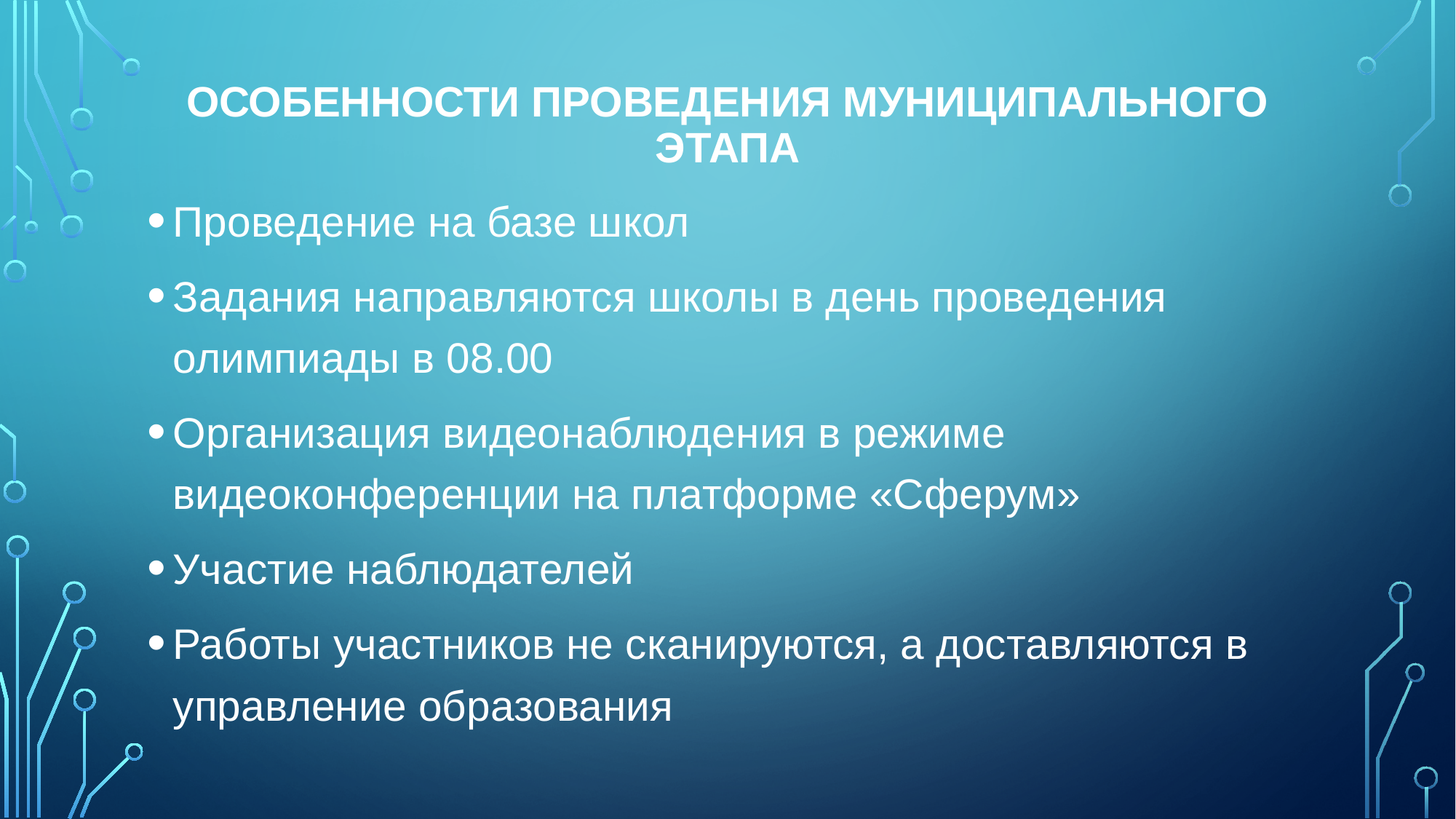

# Особенности проведения муниципального этапа
Проведение на базе школ
Задания направляются школы в день проведения олимпиады в 08.00
Организация видеонаблюдения в режиме видеоконференции на платформе «Сферум»
Участие наблюдателей
Работы участников не сканируются, а доставляются в управление образования